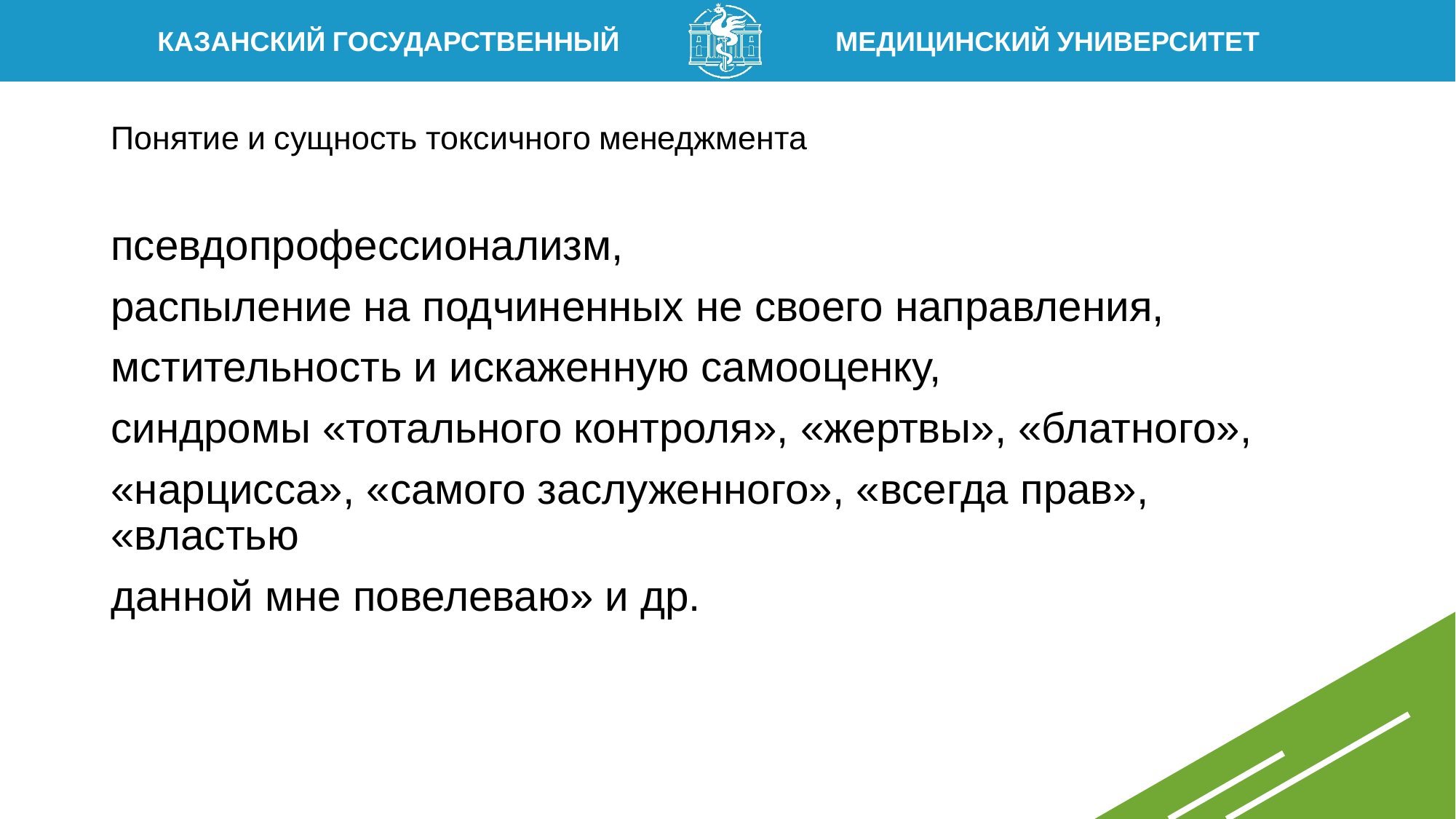

# Понятие и сущность токсичного менеджмента
псевдопрофессионализм,
распыление на подчиненных не своего направления,
мстительность и искаженную самооценку,
синдромы «тотального контроля», «жертвы», «блатного»,
«нарцисса», «самого заслуженного», «всегда прав», «властью
данной мне повелеваю» и др.